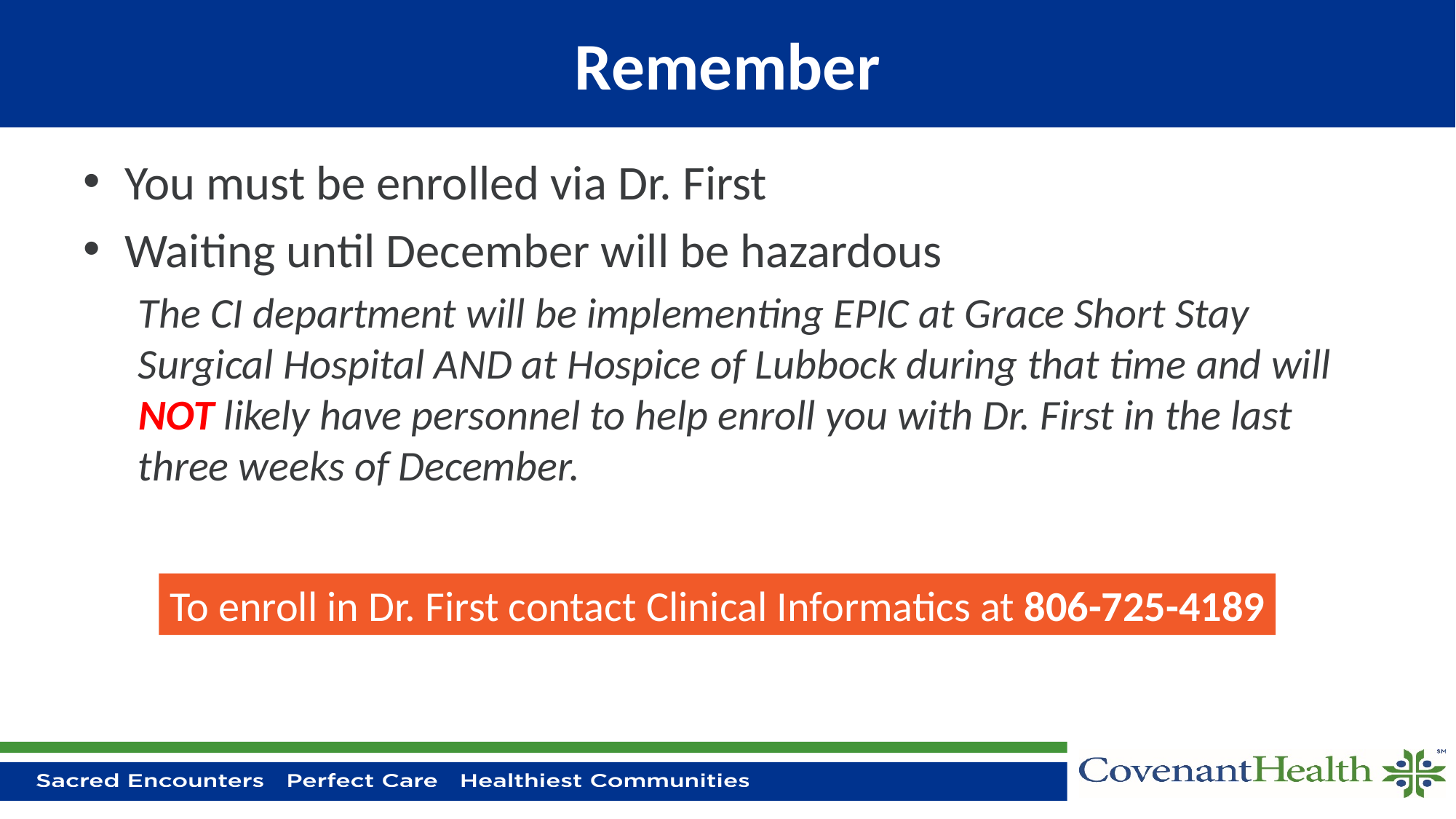

# Remember
You must be enrolled via Dr. First
Waiting until December will be hazardous
The CI department will be implementing EPIC at Grace Short Stay Surgical Hospital AND at Hospice of Lubbock during that time and will NOT likely have personnel to help enroll you with Dr. First in the last three weeks of December.
To enroll in Dr. First contact Clinical Informatics at 806-725-4189